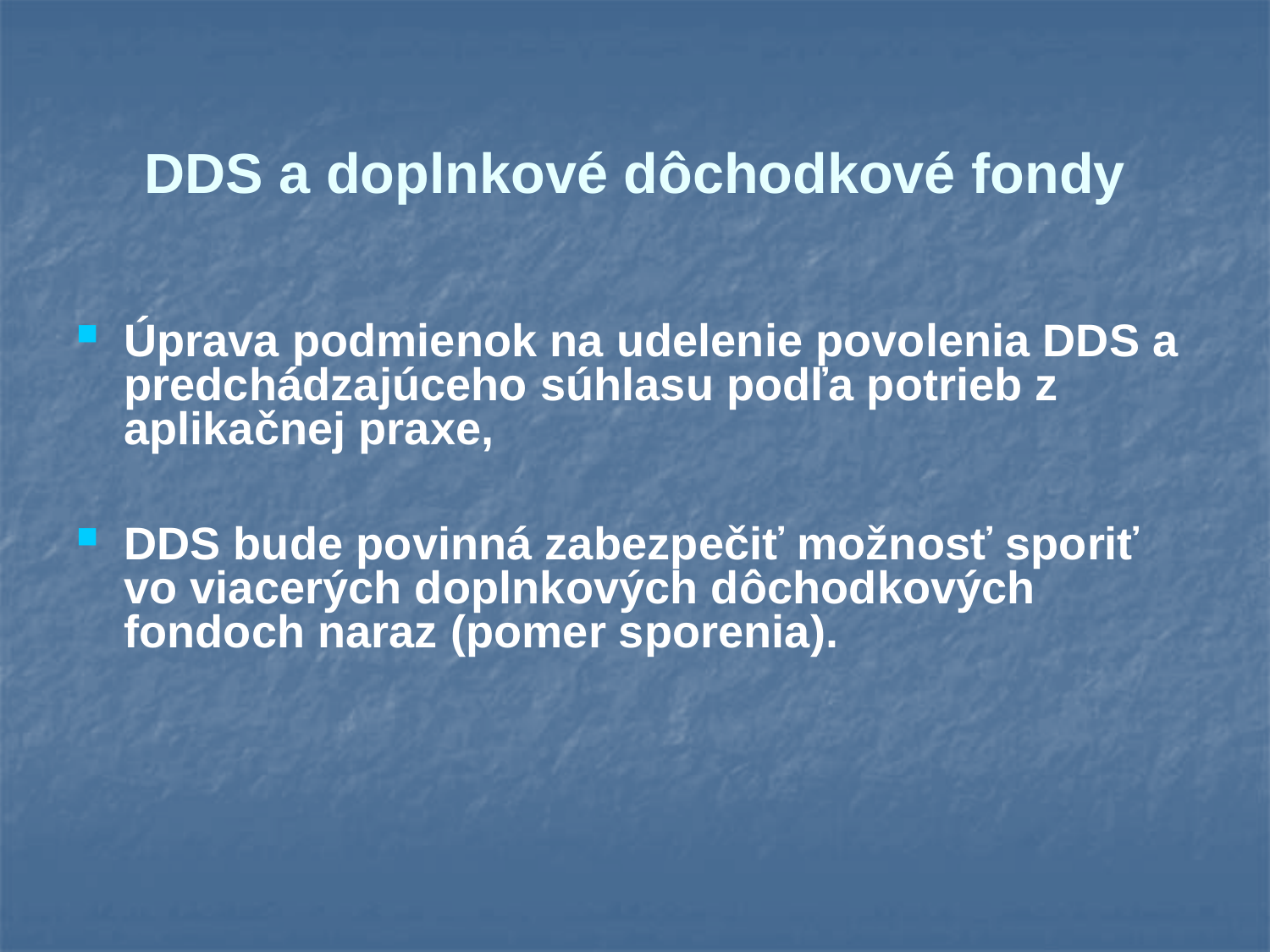

DDS a doplnkové dôchodkové fondy
Úprava podmienok na udelenie povolenia DDS a predchádzajúceho súhlasu podľa potrieb z aplikačnej praxe,

DDS bude povinná zabezpečiť možnosť sporiť vo viacerých doplnkových dôchodkových fondoch naraz (pomer sporenia).